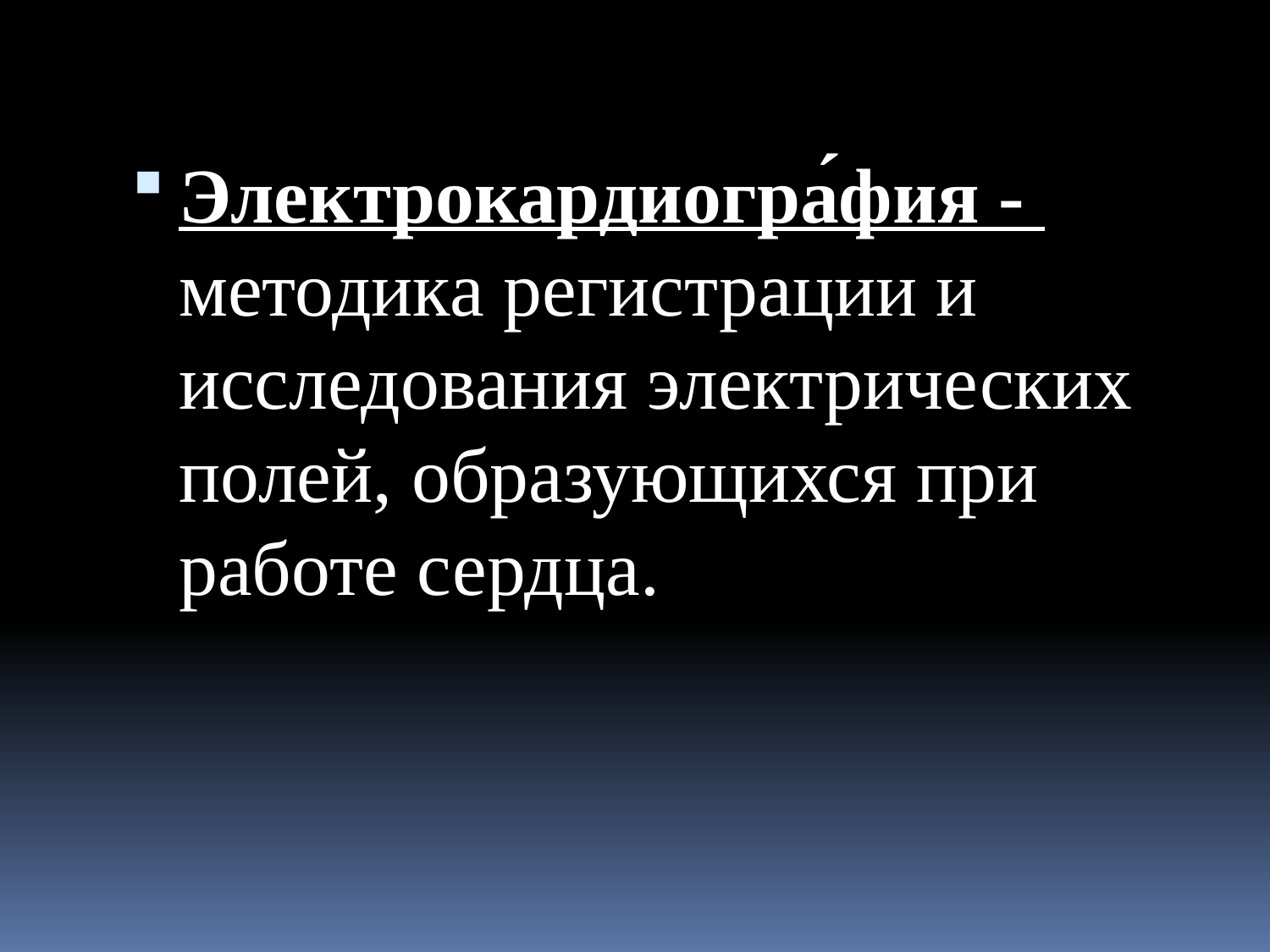

Электрокардиогра́фия -  методика регистрации и исследования электрических полей, образующихся при работе сердца.